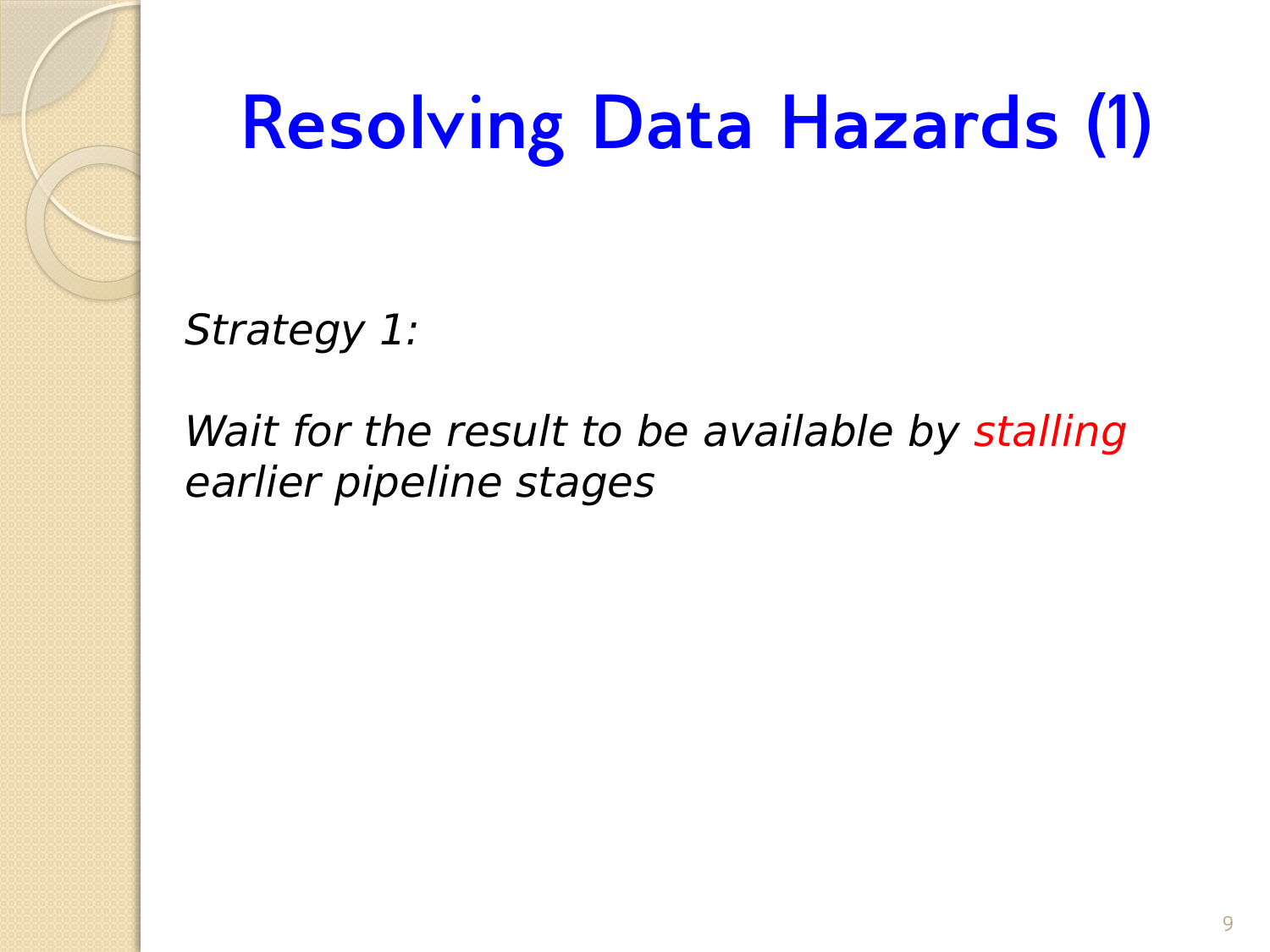

# Resolving Data Hazards (1)
Strategy 1:
Wait for the result to be available by stalling earlier pipeline stages

9